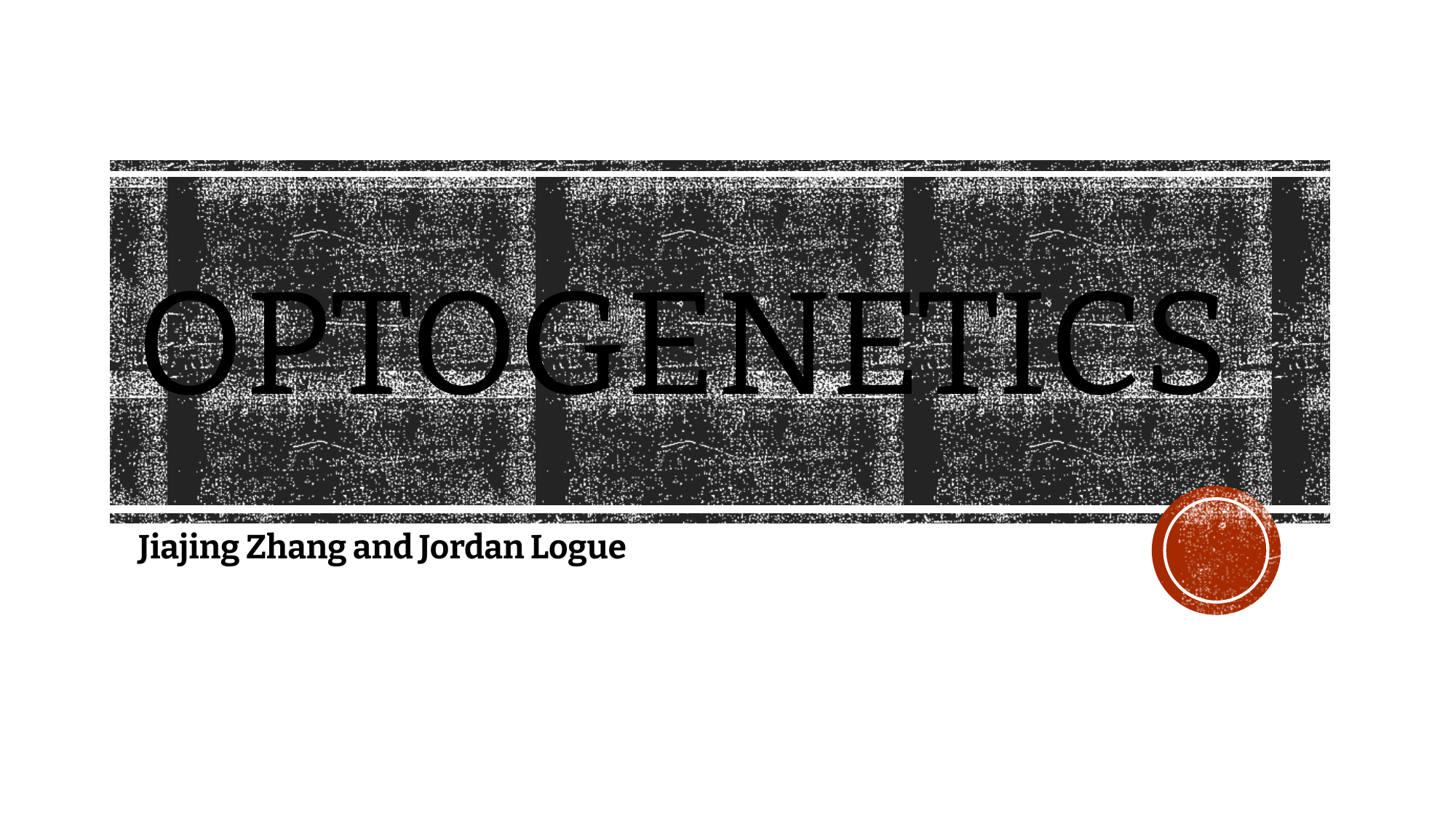

# Optogenetics
Jiajing Zhang and Jordan Logue